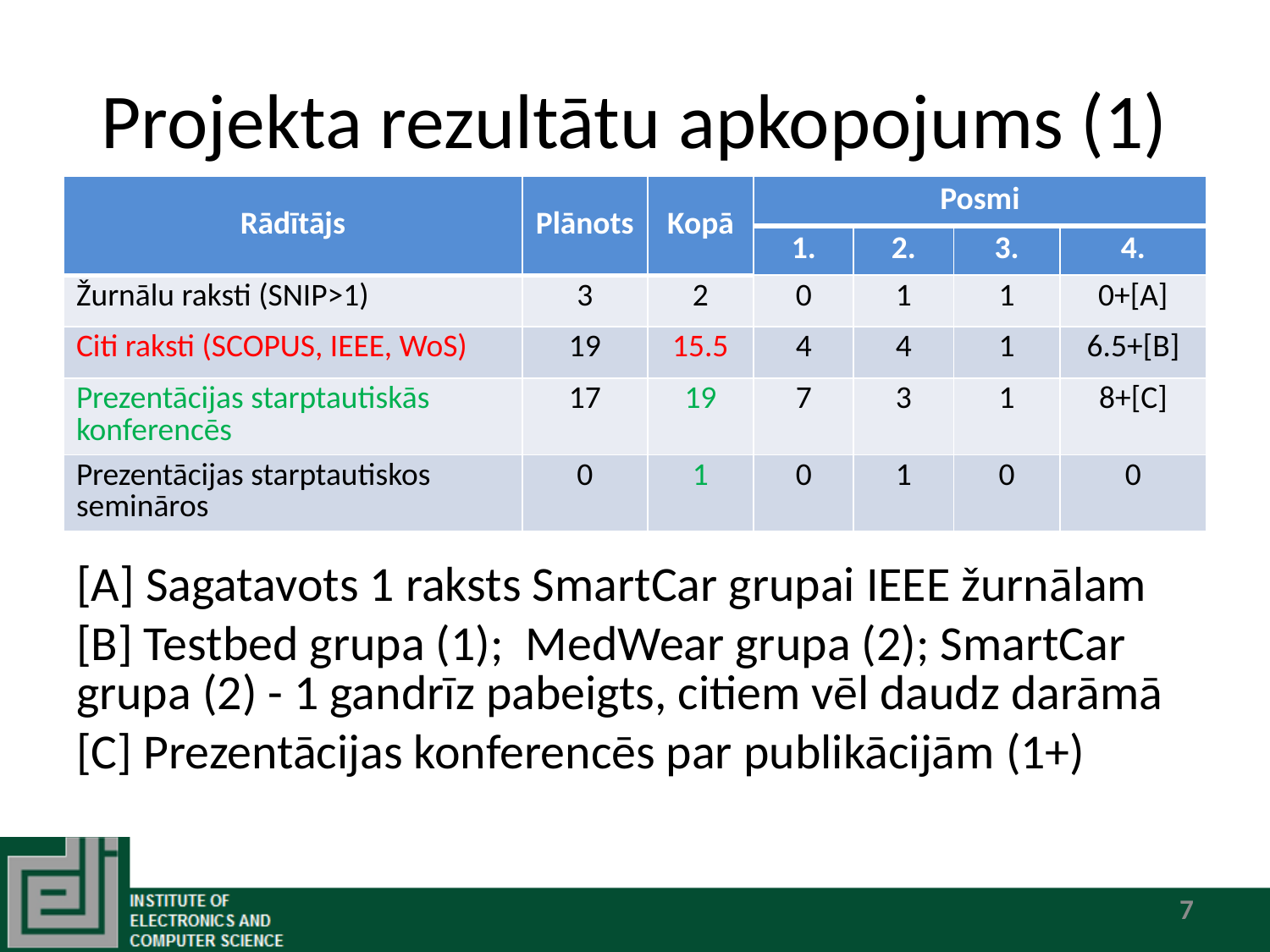

# Projekta rezultātu apkopojums (1)
| Rādītājs | Plānots | Kopā | Posmi |  |  |  |
| --- | --- | --- | --- | --- | --- | --- |
|  |  |  | 1. | 2. | 3. | 4. |
| Žurnālu raksti (SNIP>1) | 3 | 2 | 0 | 1 | 1 | 0+[A] |
| Citi raksti (SCOPUS, IEEE, WoS) | 19 | 15.5 | 4 | 4 | 1 | 6.5+[B] |
| Prezentācijas starptautiskās konferencēs | 17 | 19 | 7 | 3 | 1 | 8+[C] |
| Prezentācijas starptautiskos semināros | 0 | 1 | 0 | 1 | 0 | 0 |
[A] Sagatavots 1 raksts SmartCar grupai IEEE žurnālam
[B] Testbed grupa (1);  MedWear grupa (2); SmartCar grupa (2) - 1 gandrīz pabeigts, citiem vēl daudz darāmā
[C] Prezentācijas konferencēs par publikācijām (1+)
7